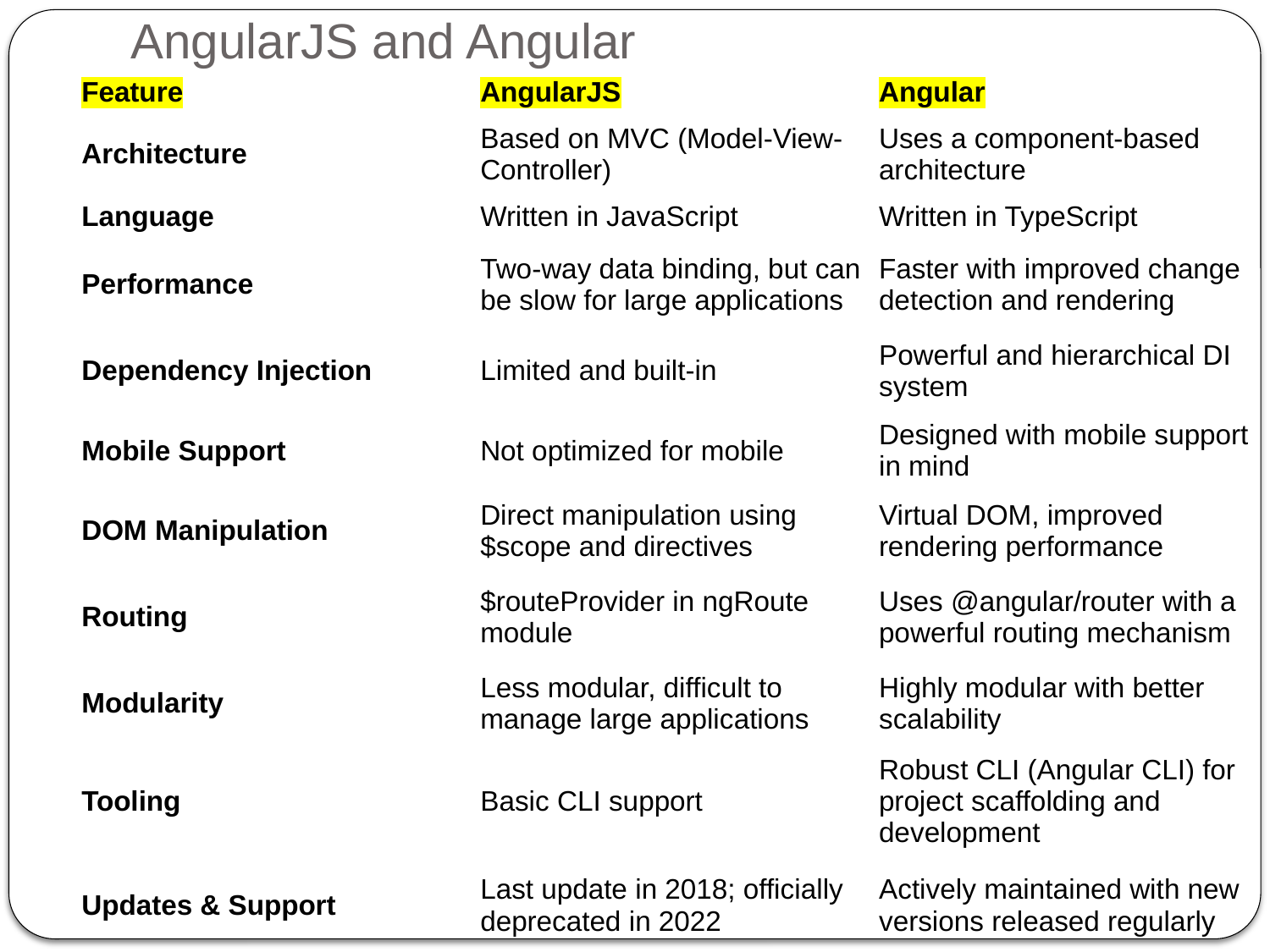

# AngularJS and Angular
| Feature | AngularJS | Angular |
| --- | --- | --- |
| Architecture | Based on MVC (Model-View-Controller) | Uses a component-based architecture |
| Language | Written in JavaScript | Written in TypeScript |
| Performance | Two-way data binding, but can be slow for large applications | Faster with improved change detection and rendering |
| Dependency Injection | Limited and built-in | Powerful and hierarchical DI system |
| Mobile Support | Not optimized for mobile | Designed with mobile support in mind |
| DOM Manipulation | Direct manipulation using $scope and directives | Virtual DOM, improved rendering performance |
| Routing | $routeProvider in ngRoute module | Uses @angular/router with a powerful routing mechanism |
| Modularity | Less modular, difficult to manage large applications | Highly modular with better scalability |
| Tooling | Basic CLI support | Robust CLI (Angular CLI) for project scaffolding and development |
| Updates & Support | Last update in 2018; officially deprecated in 2022 | Actively maintained with new versions released regularly |